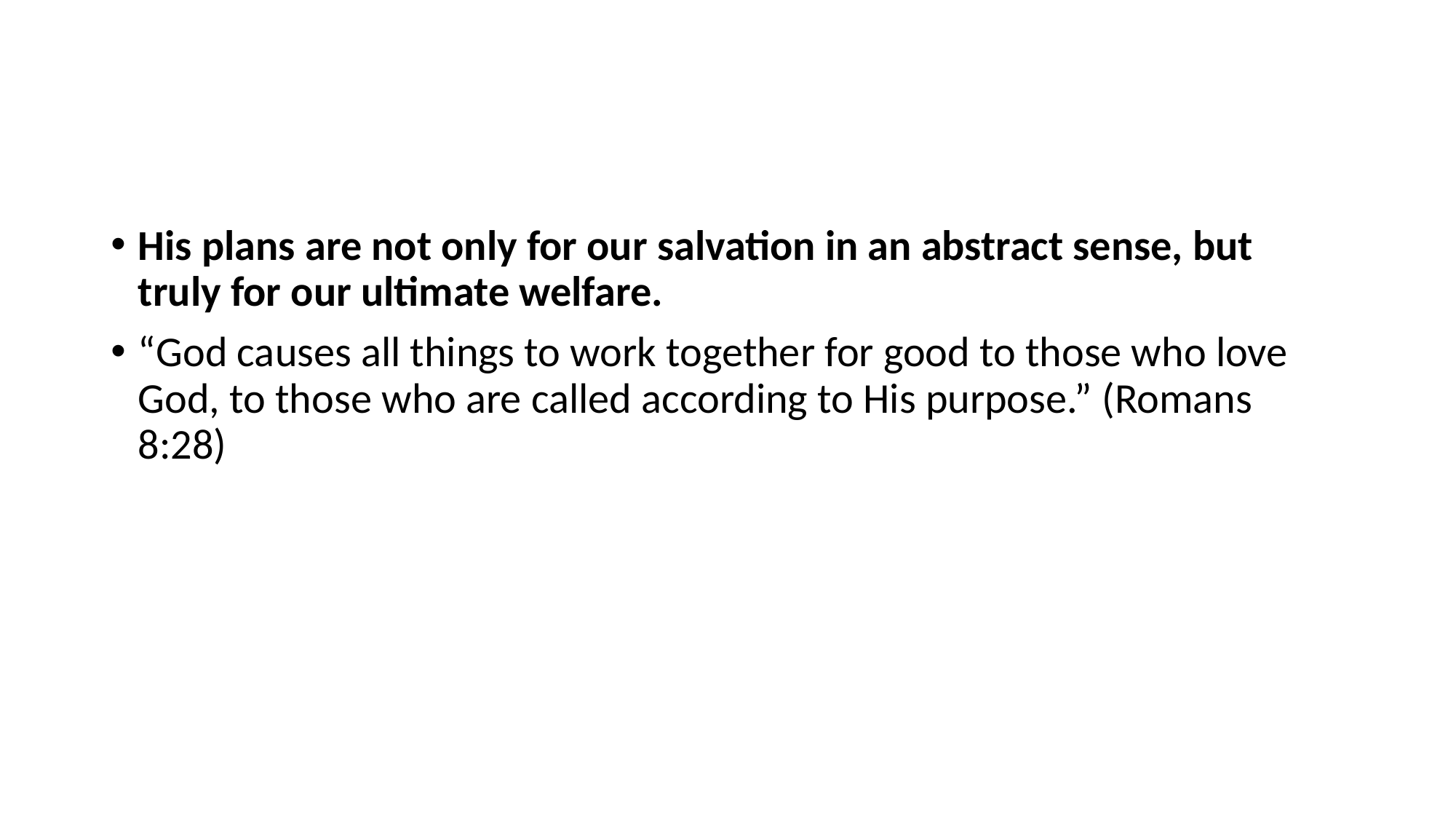

#
His plans are not only for our salvation in an abstract sense, but truly for our ultimate welfare.
“God causes all things to work together for good to those who love God, to those who are called according to His purpose.” (Romans 8:28)